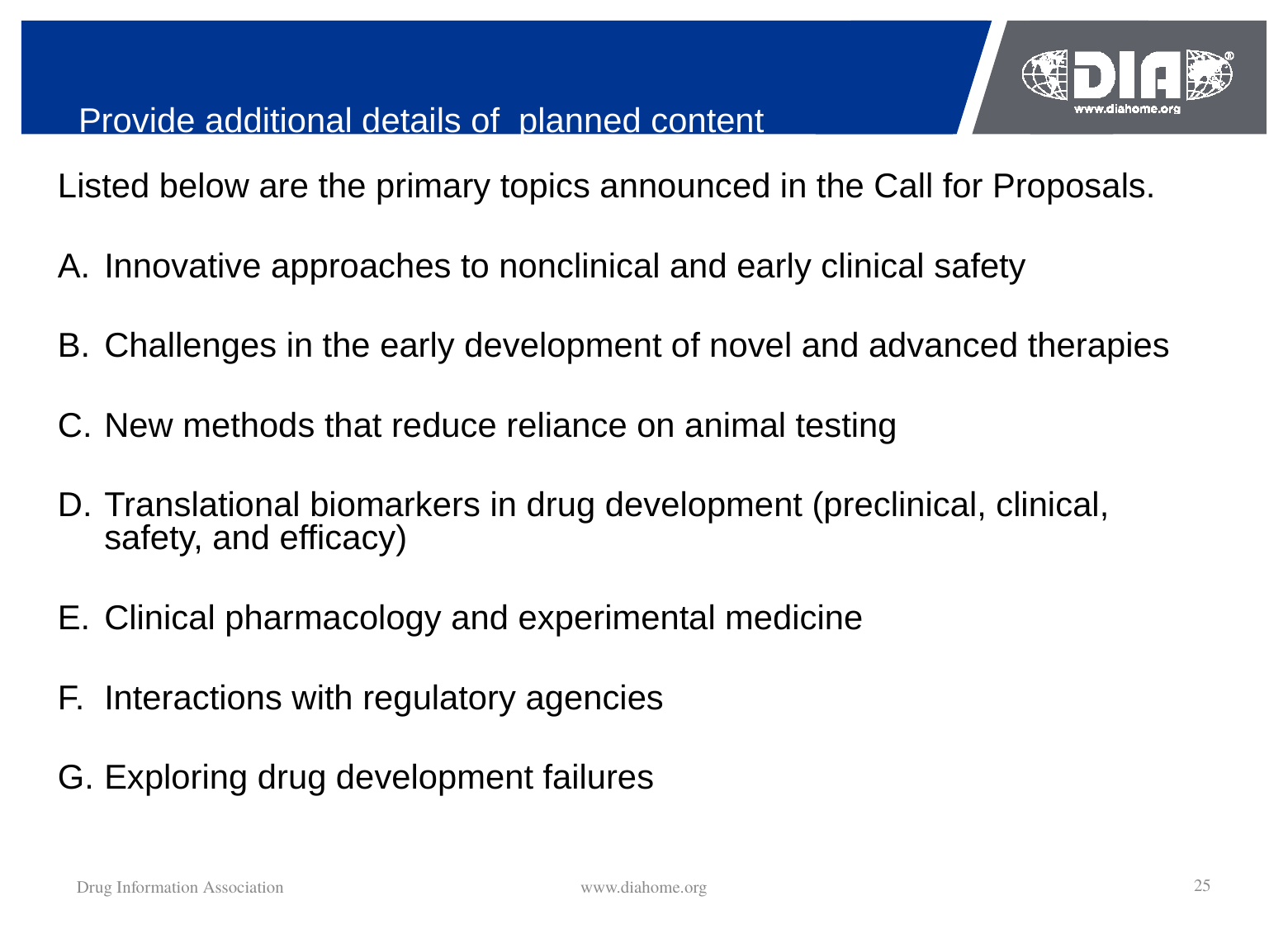

# Provide additional details of  planned content
Listed below are the primary topics announced in the Call for Proposals.

Innovative approaches to nonclinical and early clinical safety

Challenges in the early development of novel and advanced therapies

New methods that reduce reliance on animal testing

Translational biomarkers in drug development (preclinical, clinical, safety, and efficacy)

Clinical pharmacology and experimental medicine

Interactions with regulatory agencies

Exploring drug development failures

Drug Information Association
www.diahome.org
25